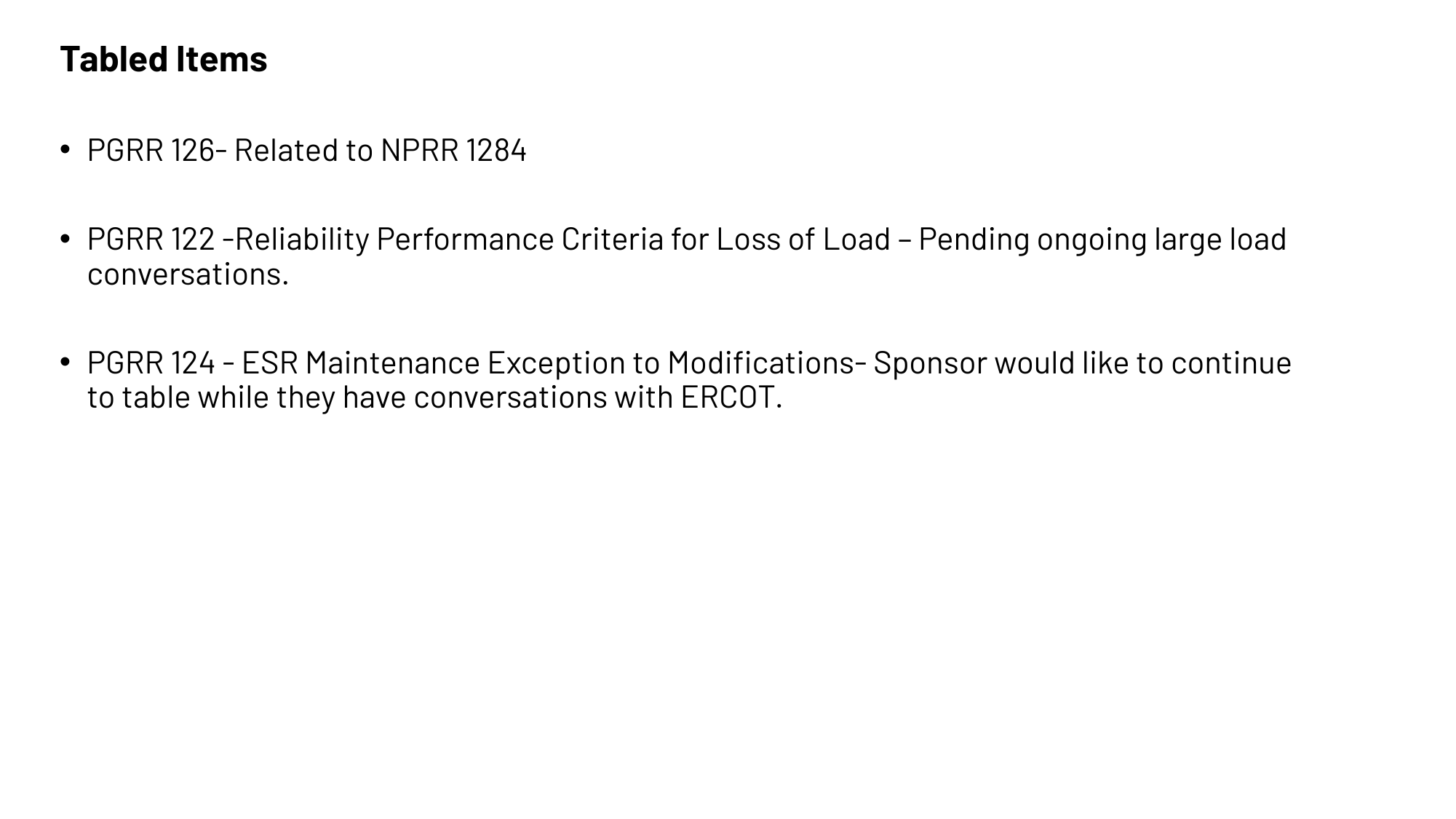

Tabled Items
PGRR 126- Related to NPRR 1284
PGRR 122 -Reliability Performance Criteria for Loss of Load – Pending ongoing large load conversations.
PGRR 124 - ESR Maintenance Exception to Modifications- Sponsor would like to continue to table while they have conversations with ERCOT.